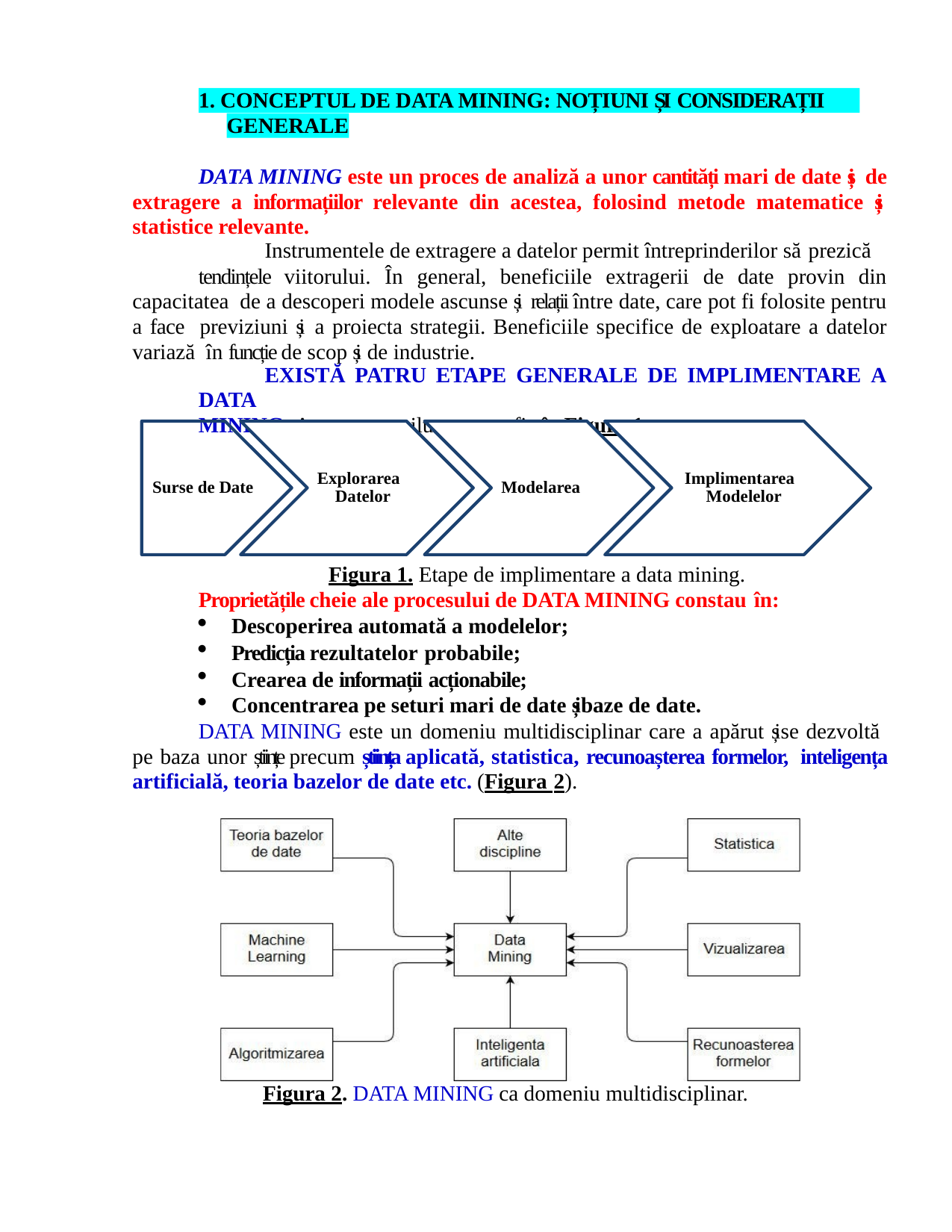

1. CONCEPTUL DE DATA MINING: NOȚIUNI ȘI CONSIDERAȚII
GENERALE
DATA MINING este un proces de analiză a unor cantități mari de date și  de extragere a informațiilor relevante din acestea, folosind metode matematice și  statistice relevante.
Instrumentele de extragere a datelor permit întreprinderilor să prezică
tendințele viitorului. În general, beneficiile extragerii de date provin din capacitatea  de a descoperi modele ascunse și relații între date, care pot fi folosite pentru a face  previziuni și a proiecta strategii. Beneficiile specifice de exploatare a datelor variază  în funcție de scop și de industrie.
EXISTĂ PATRU ETAPE GENERALE DE IMPLIMENTARE A DATA
MINING. Acestea sunt ilustrate grafic în Figura 1.

Explorarea  Datelor
Implimentarea  Modelelor
Surse de Date
Modelarea
Figura 1. Etape de implimentare a data mining.
Proprietățile cheie ale procesului de DATA MINING constau în:
Descoperirea automată a modelelor;
Predicția rezultatelor probabile;
Crearea de informații acționabile;
Concentrarea pe seturi mari de date șibaze de date.
DATA MINING este un domeniu multidisciplinar care a apărut șise dezvoltă  pe baza unor științe precum știința aplicată, statistica, recunoașterea formelor,  inteligența artificială, teoria bazelor de date etc. (Figura 2).

Figura 2. DATA MINING ca domeniu multidisciplinar.